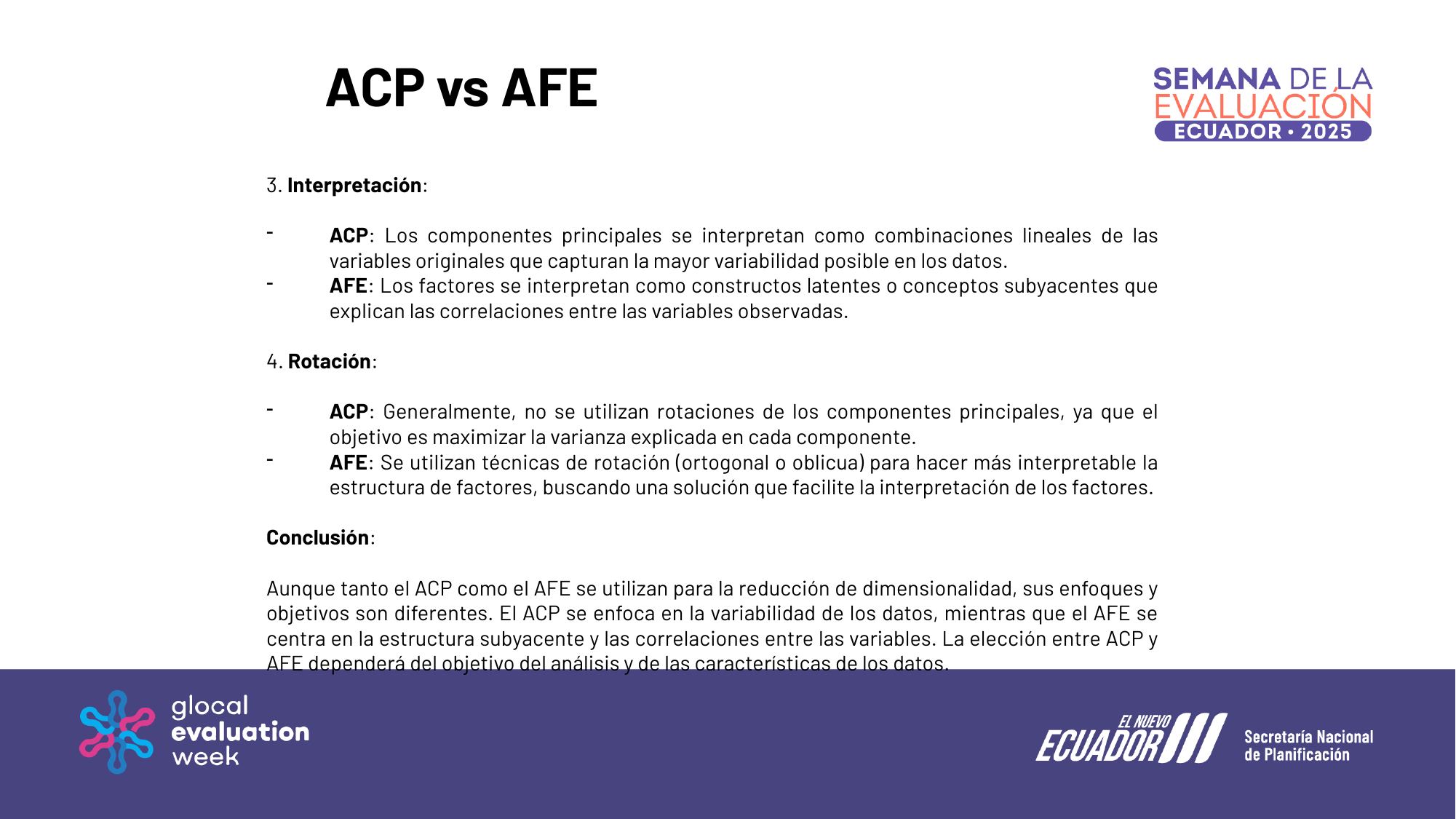

ACP vs AFE
3. Interpretación:

ACP: Los componentes principales se interpretan como combinaciones lineales de las variables originales que capturan la mayor variabilidad posible en los datos.
AFE: Los factores se interpretan como constructos latentes o conceptos subyacentes que explican las correlaciones entre las variables observadas.

4. Rotación:

ACP: Generalmente, no se utilizan rotaciones de los componentes principales, ya que el objetivo es maximizar la varianza explicada en cada componente.
AFE: Se utilizan técnicas de rotación (ortogonal o oblicua) para hacer más interpretable la estructura de factores, buscando una solución que facilite la interpretación de los factores.

Conclusión:

Aunque tanto el ACP como el AFE se utilizan para la reducción de dimensionalidad, sus enfoques y objetivos son diferentes. El ACP se enfoca en la variabilidad de los datos, mientras que el AFE se centra en la estructura subyacente y las correlaciones entre las variables. La elección entre ACP y AFE dependerá del objetivo del análisis y de las características de los datos.